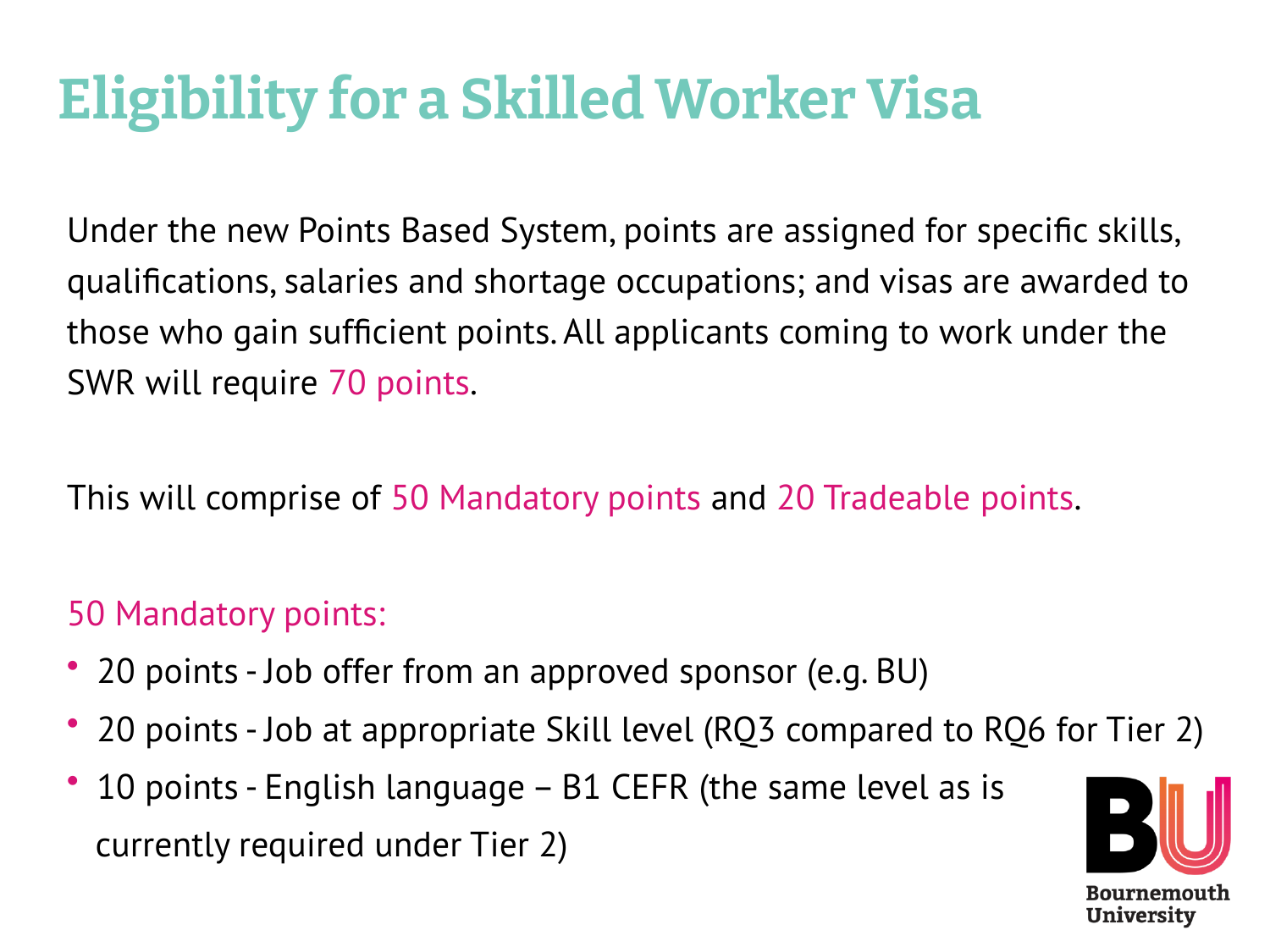

# Eligibility for a Skilled Worker Visa
Under the new Points Based System, points are assigned for specific skills, qualifications, salaries and shortage occupations; and visas are awarded to those who gain sufficient points. All applicants coming to work under the SWR will require 70 points.

This will comprise of 50 Mandatory points and 20 Tradeable points.

50 Mandatory points:
20 points - Job offer from an approved sponsor (e.g. BU)
20 points - Job at appropriate Skill level (RQ3 compared to RQ6 for Tier 2)
10 points - English language – B1 CEFR (the same level as is
   currently required under Tier 2)